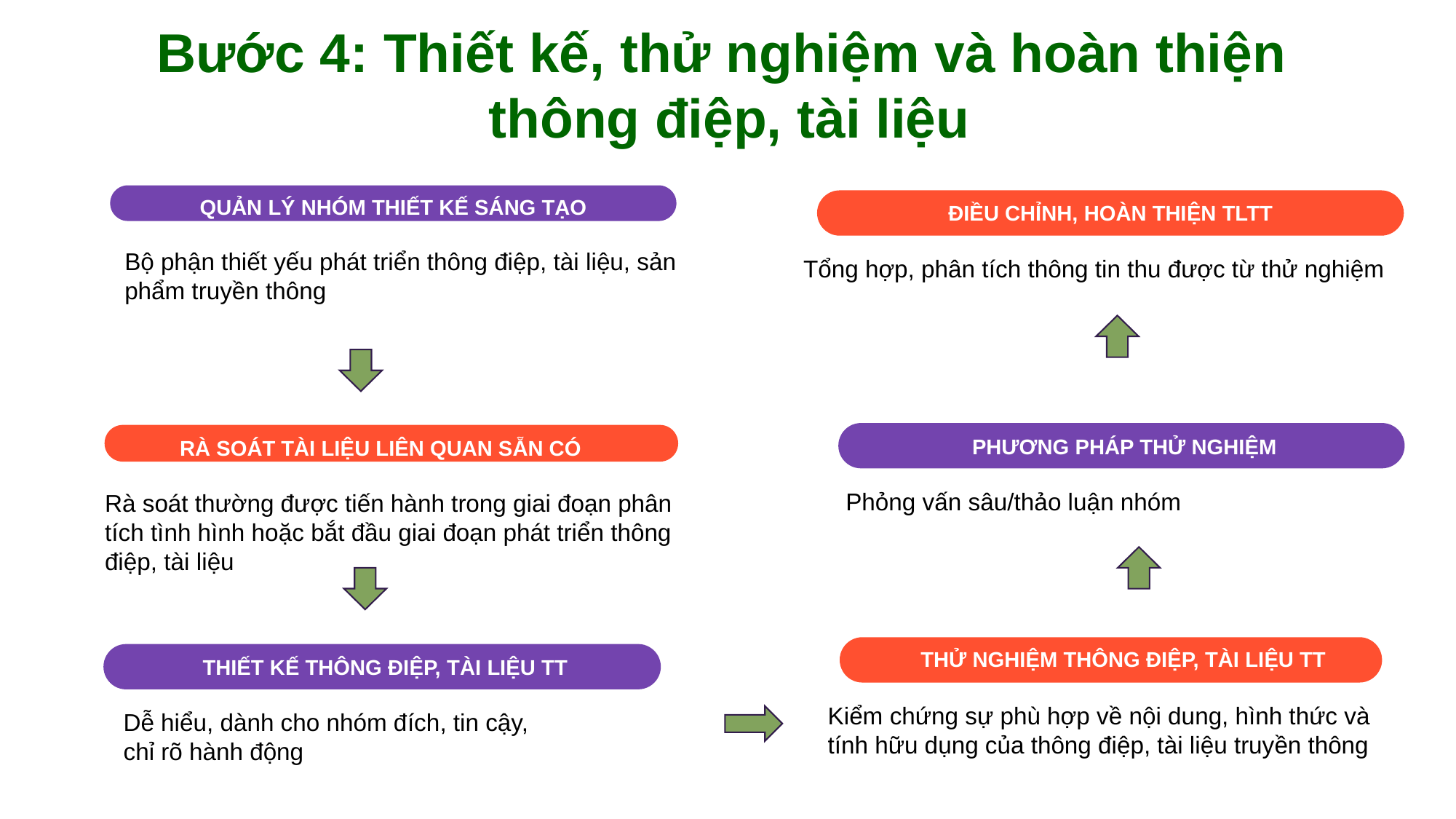

Bước 4: Thiết kế, thử nghiệm và hoàn thiện
thông điệp, tài liệu

QUẢN LÝ NHÓM THIẾT KẾ SÁNG TẠO

ĐIỀU CHỈNH, HOÀN THIỆN TLTT
Tổng hợp, phân tích thông tin thu được từ thử nghiệm
Bộ phận thiết yếu phát triển thông điệp, tài liệu, sản phẩm truyền thông

PHƯƠNG PHÁP THỬ NGHIỆM
   Phỏng vấn sâu/thảo luận nhóm

RÀ SOÁT TÀI LIỆU LIÊN QUAN SẴN CÓ
Rà soát thường được tiến hành trong giai đoạn phân tích tình hình hoặc bắt đầu giai đoạn phát triển thông điệp, tài liệu

THỬ NGHIỆM THÔNG ĐIỆP, TÀI LIỆU TT
Kiểm chứng sự phù hợp về nội dung, hình thức và tính hữu dụng của thông điệp, tài liệu truyền thông

THIẾT KẾ THÔNG ĐIỆP, TÀI LIỆU TT
Dễ hiểu, dành cho nhóm đích, tin cậy,
chỉ rõ hành động